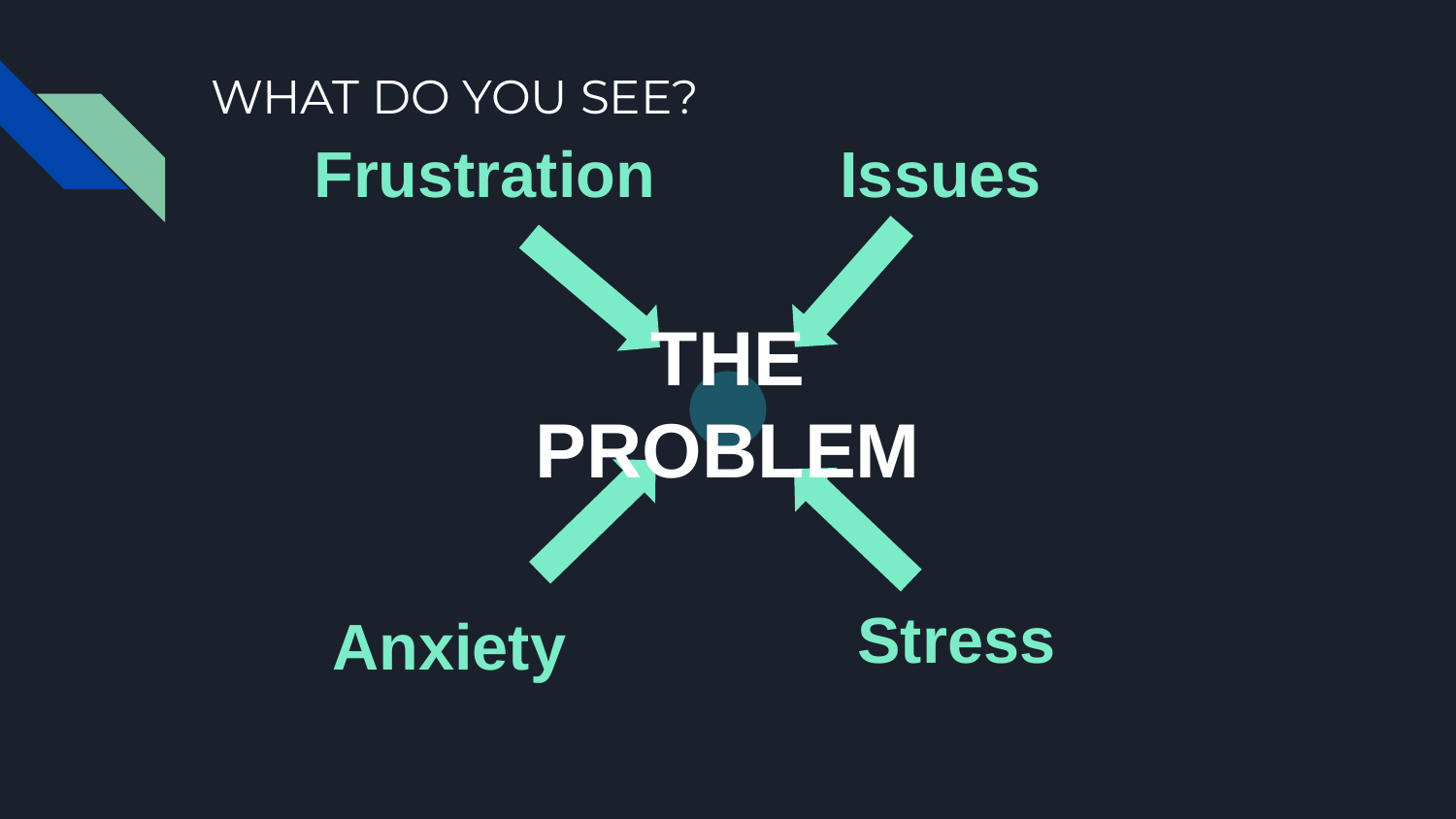

# WHAT DO YOU SEE?
Frustration
Issues

THE PROBLEM

Stress
Anxiety